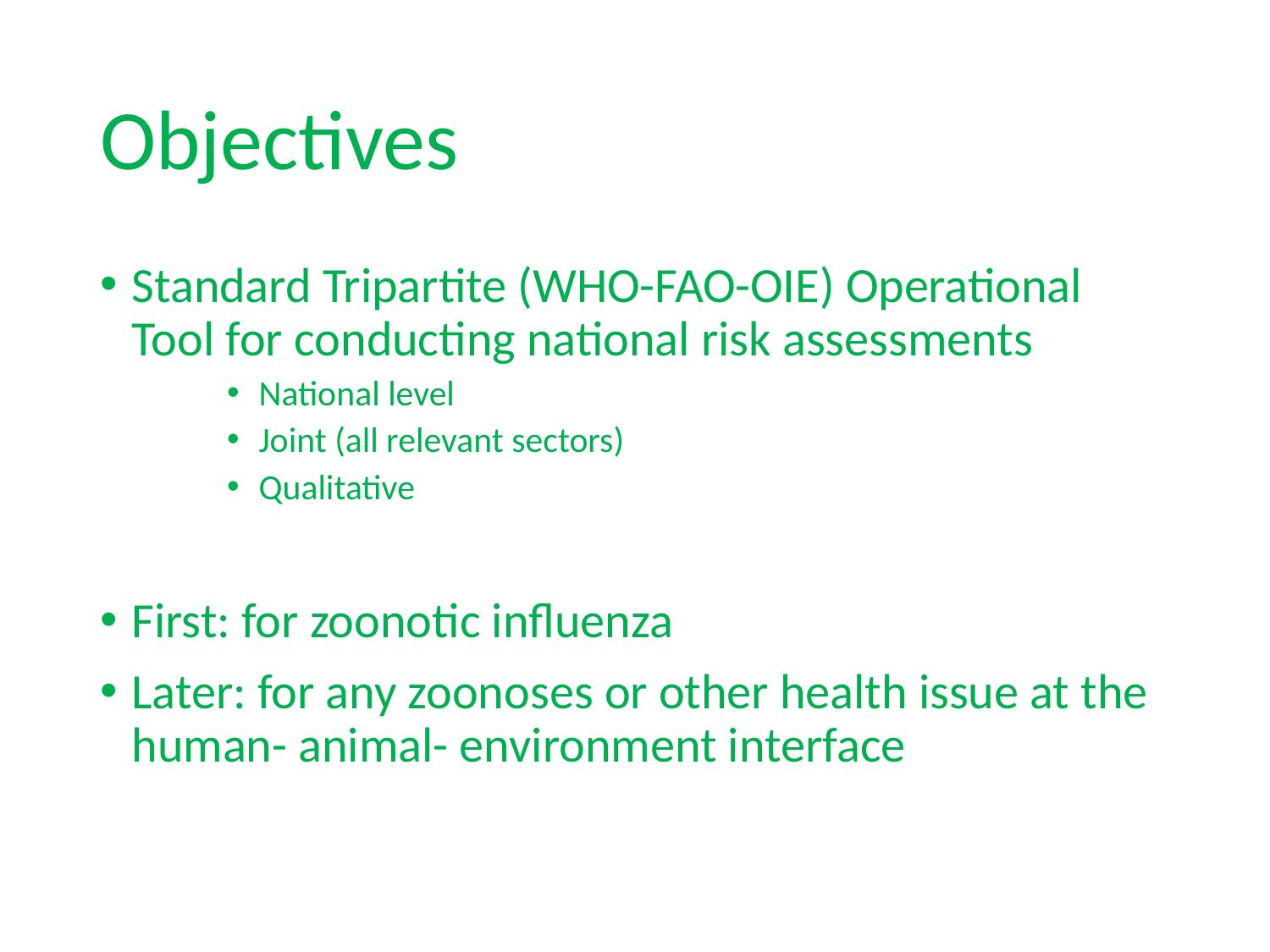

# Objectives
Standard Tripartite (WHO-FAO-OIE) Operational Tool for conducting national risk assessments
National level
Joint (all relevant sectors)
Qualitative

First: for zoonotic influenza
Later: for any zoonoses or other health issue at the human- animal- environment interface